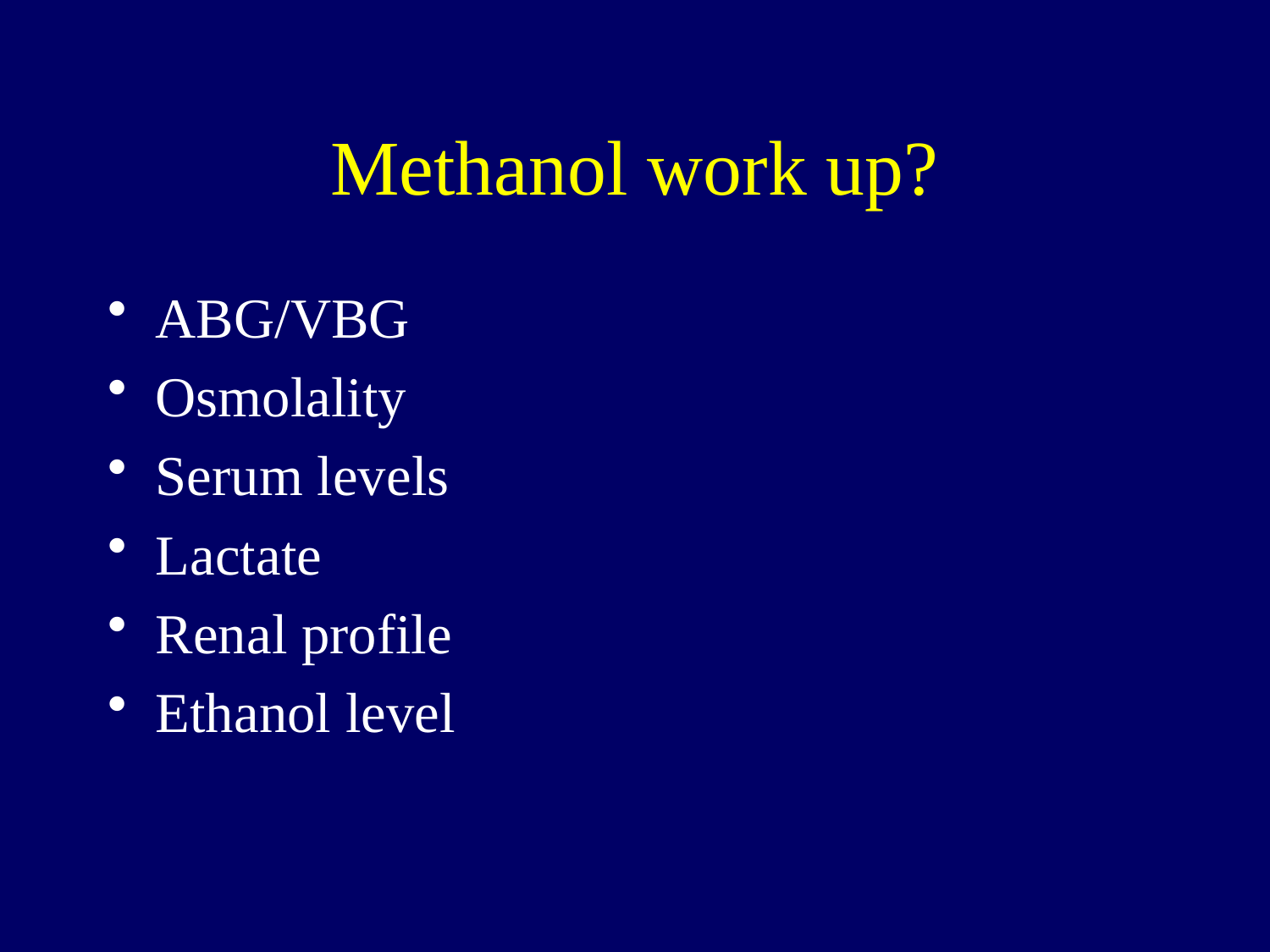

# Methanol work up?
ABG/VBG
Osmolality
Serum levels
Lactate
Renal profile
Ethanol level